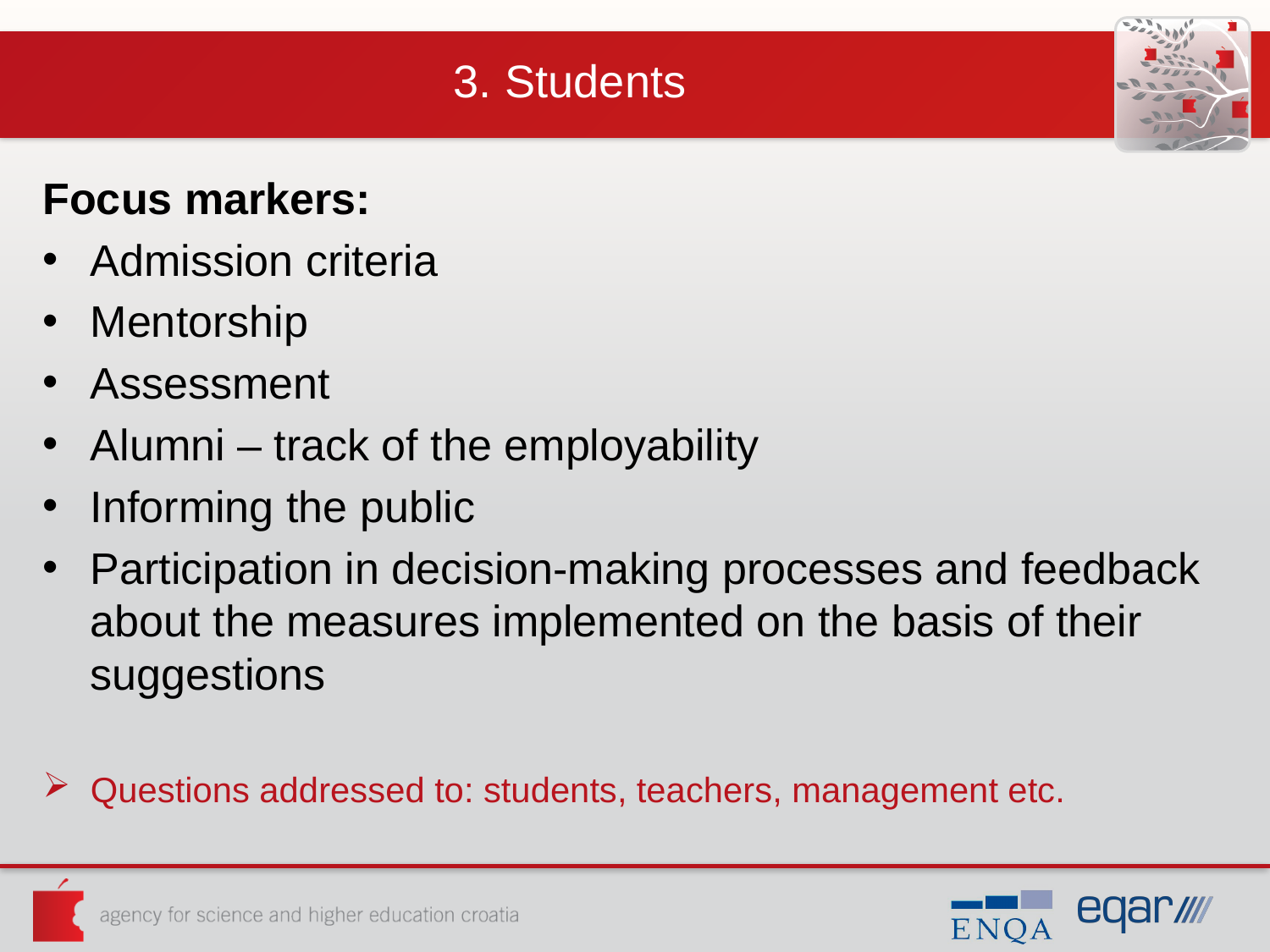

# 3. Students
Focus markers:
Admission criteria
Mentorship
Assessment
Alumni – track of the employability
Informing the public
Participation in decision-making processes and feedback about the measures implemented on the basis of their suggestions

Questions addressed to: students, teachers, management etc.